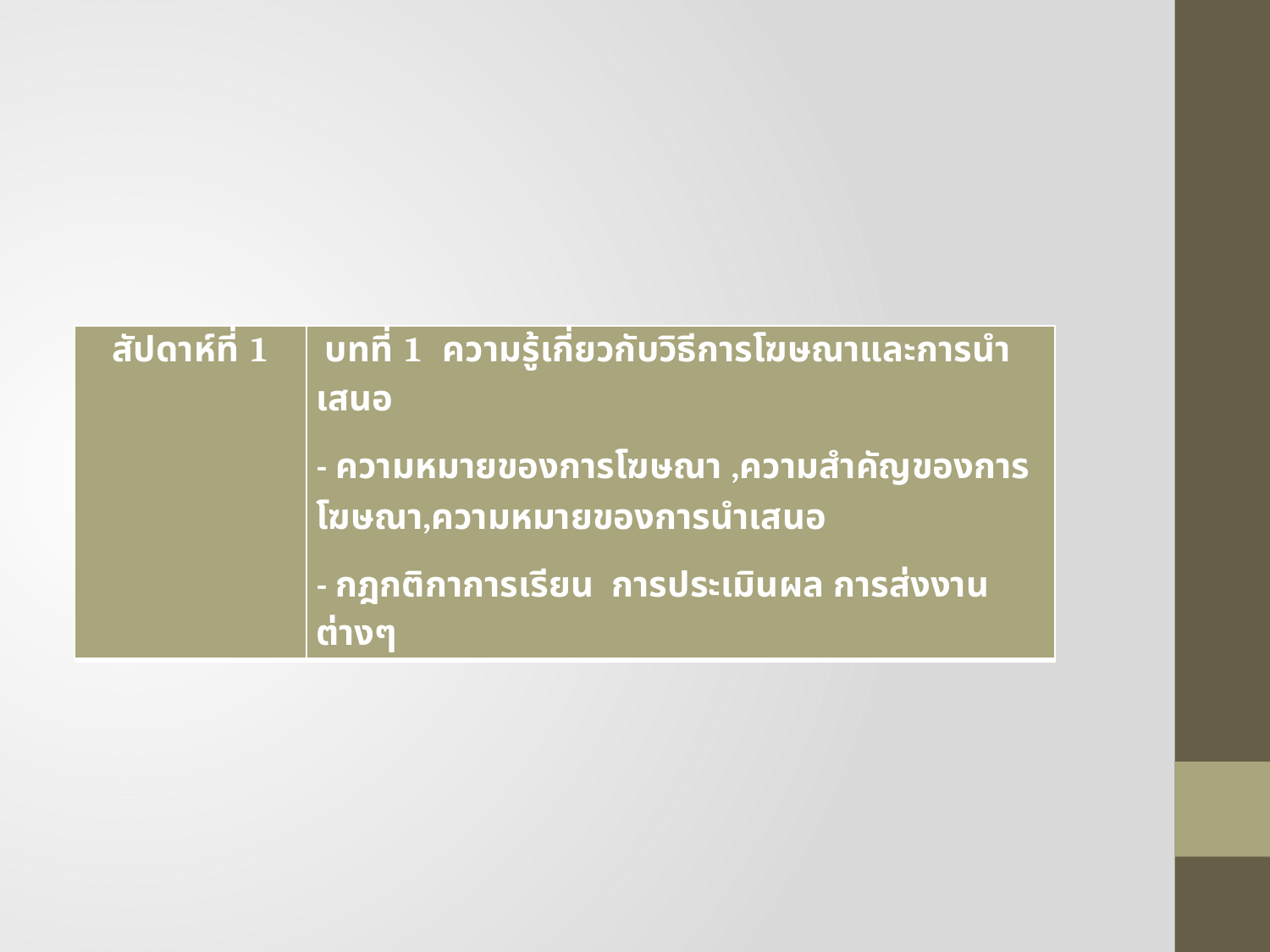

#
| สัปดาห์ที่ 1 | บทที่ 1 ความรู้เกี่ยวกับวิธีการโฆษณาและการนำเสนอ - ความหมายของการโฆษณา ,ความสำคัญของการโฆษณา,ความหมายของการนำเสนอ - กฎกติกาการเรียน การประเมินผล การส่งงานต่างๆ |
| --- | --- |